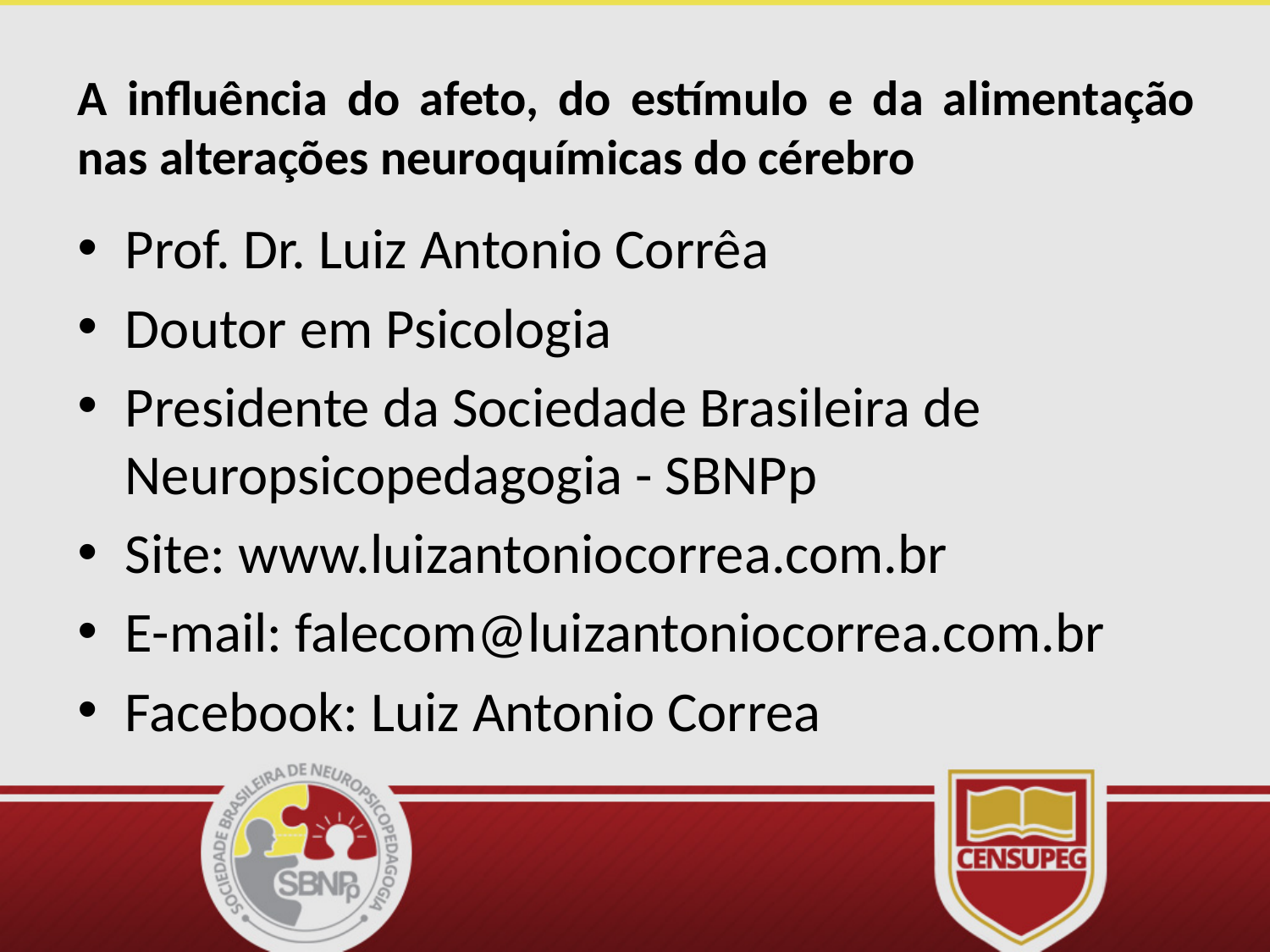

# A influência do afeto, do estímulo e da alimentação nas alterações neuroquímicas do cérebro
Prof. Dr. Luiz Antonio Corrêa
Doutor em Psicologia
Presidente da Sociedade Brasileira de Neuropsicopedagogia - SBNPp
Site: www.luizantoniocorrea.com.br
E-mail: falecom@luizantoniocorrea.com.br
Facebook: Luiz Antonio Correa